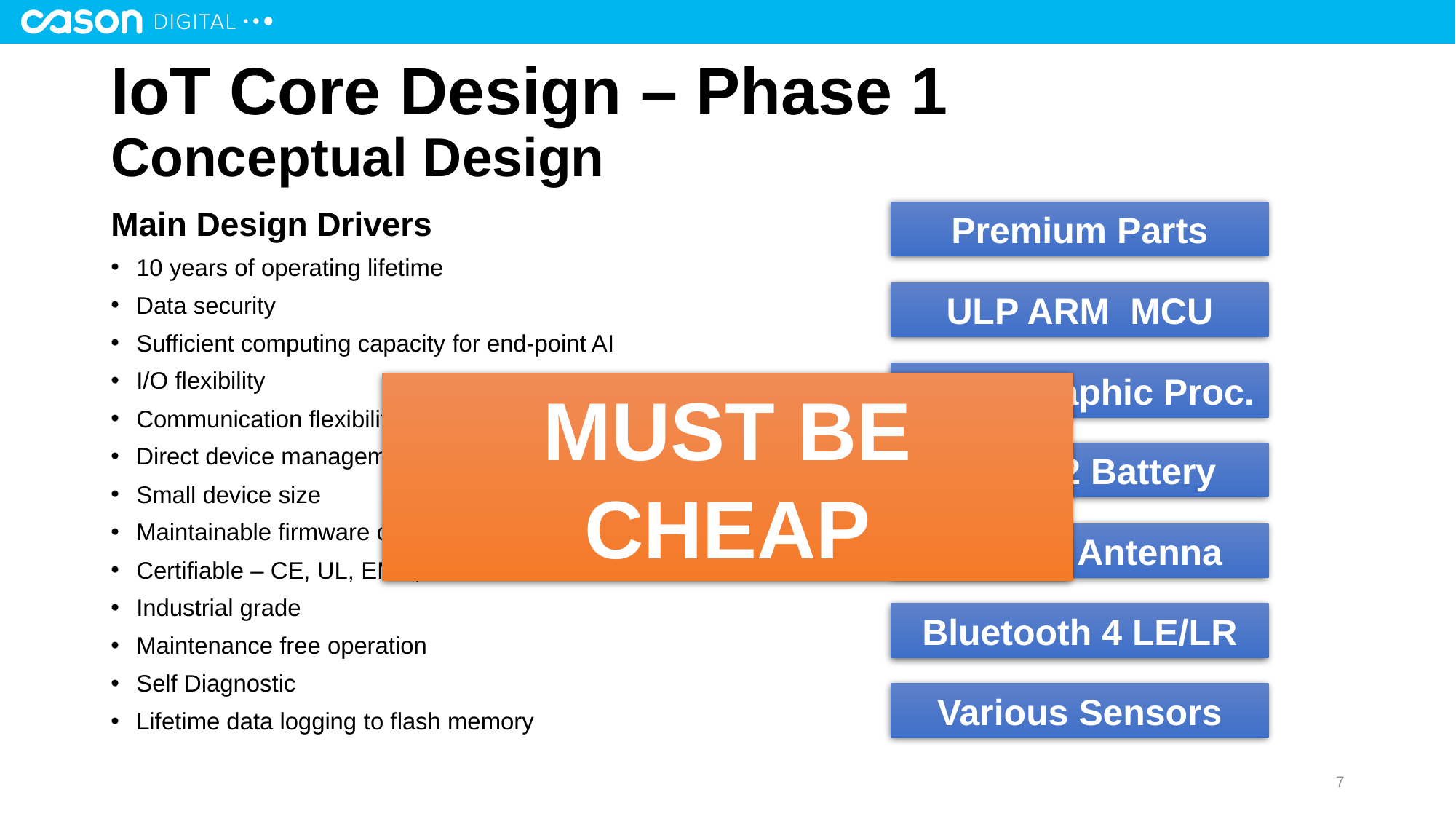

# IoT Core Design – Phase 1 Conceptual Design
Main Design Drivers
10 years of operating lifetime
Data security
Sufficient computing capacity for end-point AI
I/O flexibility
Communication flexibility
Direct device management
Small device size
Maintainable firmware code
Certifiable – CE, UL, EMC, ATEX
Industrial grade
Maintenance free operation
Self Diagnostic
Lifetime data logging to flash memory
Premium Parts
ULP ARM  MCU
Cryptographic Proc.
MUST BE CHEAP
LiMNO2 Battery
Internal Antenna
Bluetooth 4 LE/LR
Various Sensors
7